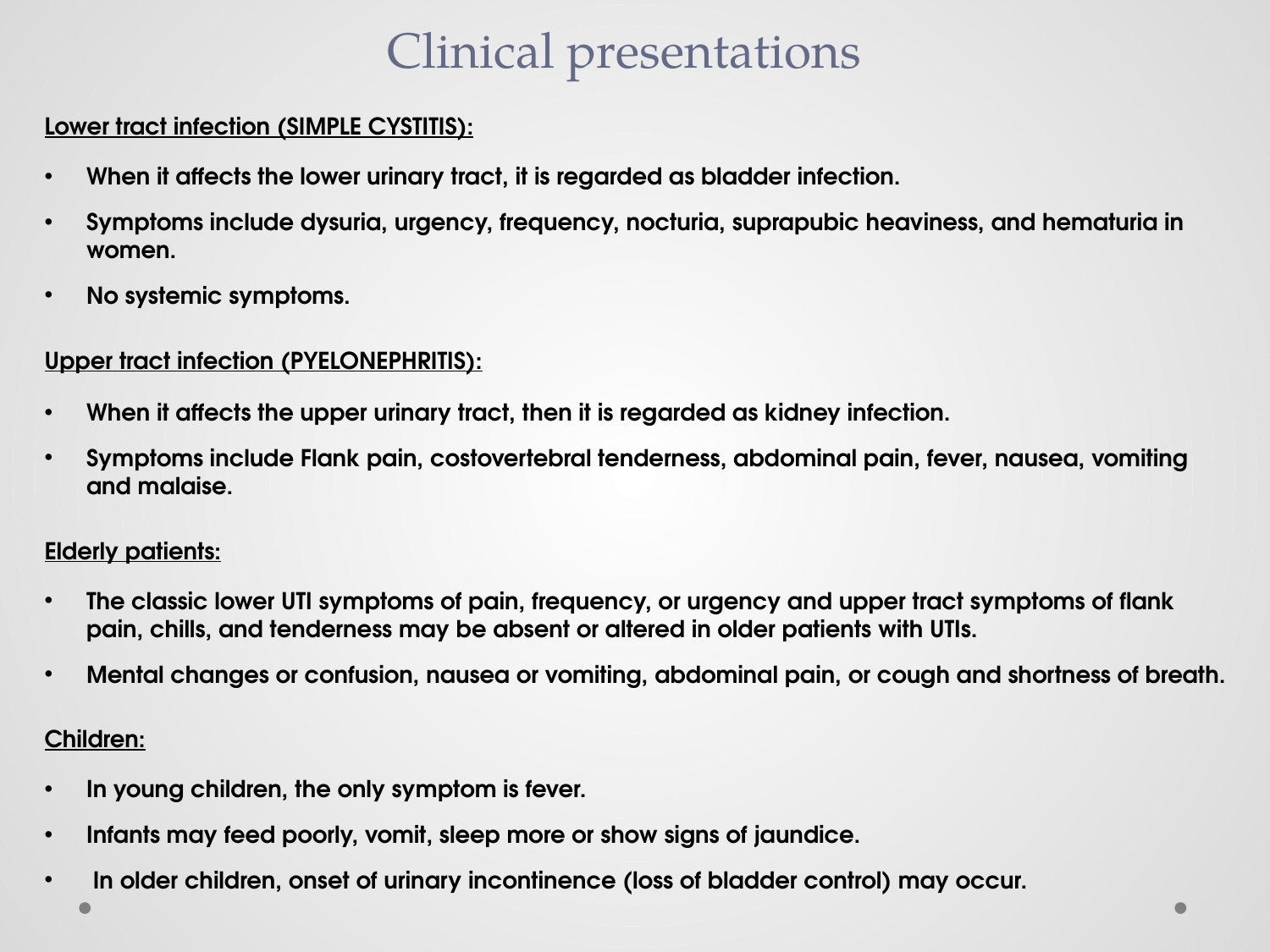

# Clinical presentations
Lower tract infection (SIMPLE CYSTITIS):

When it affects the lower urinary tract, it is regarded as bladder infection.

Symptoms include dysuria, urgency, frequency, nocturia, suprapubic heaviness, and hematuria in women.

No systemic symptoms.

Upper tract infection (PYELONEPHRITIS):

When it affects the upper urinary tract, then it is regarded as kidney infection.

Symptoms include Flank pain, costovertebral tenderness, abdominal pain, fever, nausea, vomiting and malaise.

Elderly patients:

The classic lower UTI symptoms of pain, frequency, or urgency and upper tract symptoms of flank pain, chills, and tenderness may be absent or altered in older patients with UTIs.

Mental changes or confusion, nausea or vomiting, abdominal pain, or cough and shortness of breath.

Children:

In young children, the only symptom is fever.

Infants may feed poorly, vomit, sleep more or show signs of jaundice.

 In older children, onset of urinary incontinence (loss of bladder control) may occur.